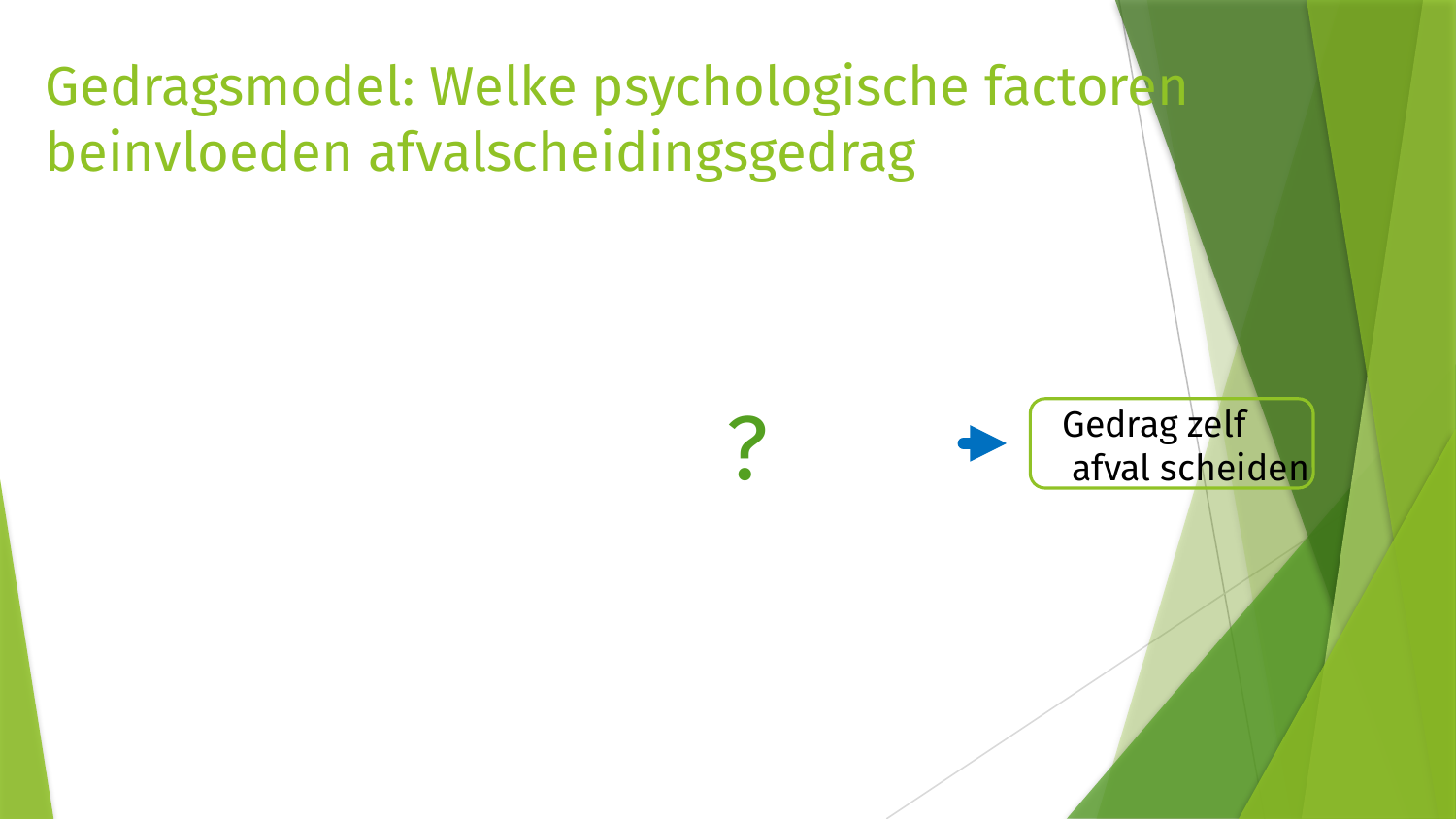

# Gedragsmodel: Welke psychologische factoren beinvloeden afvalscheidingsgedrag
?
Gedrag zelf
 afval scheiden